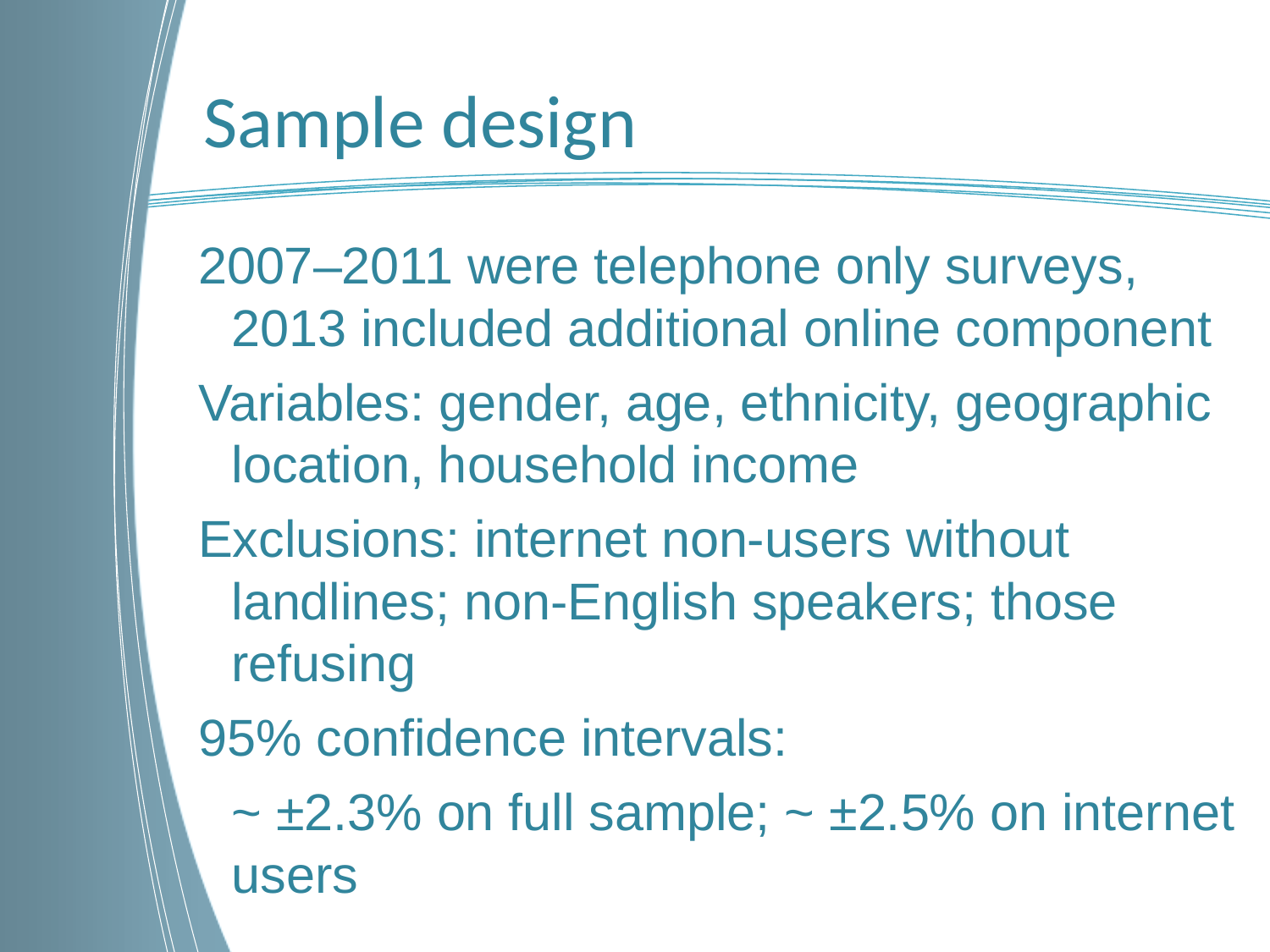

Sample design
2007–2011 were telephone only surveys, 2013 included additional online component
Variables: gender, age, ethnicity, geographic location, household income
Exclusions: internet non-users without landlines; non-English speakers; those refusing
95% confidence intervals:
	~ ±2.3% on full sample; ~ ±2.5% on internet users